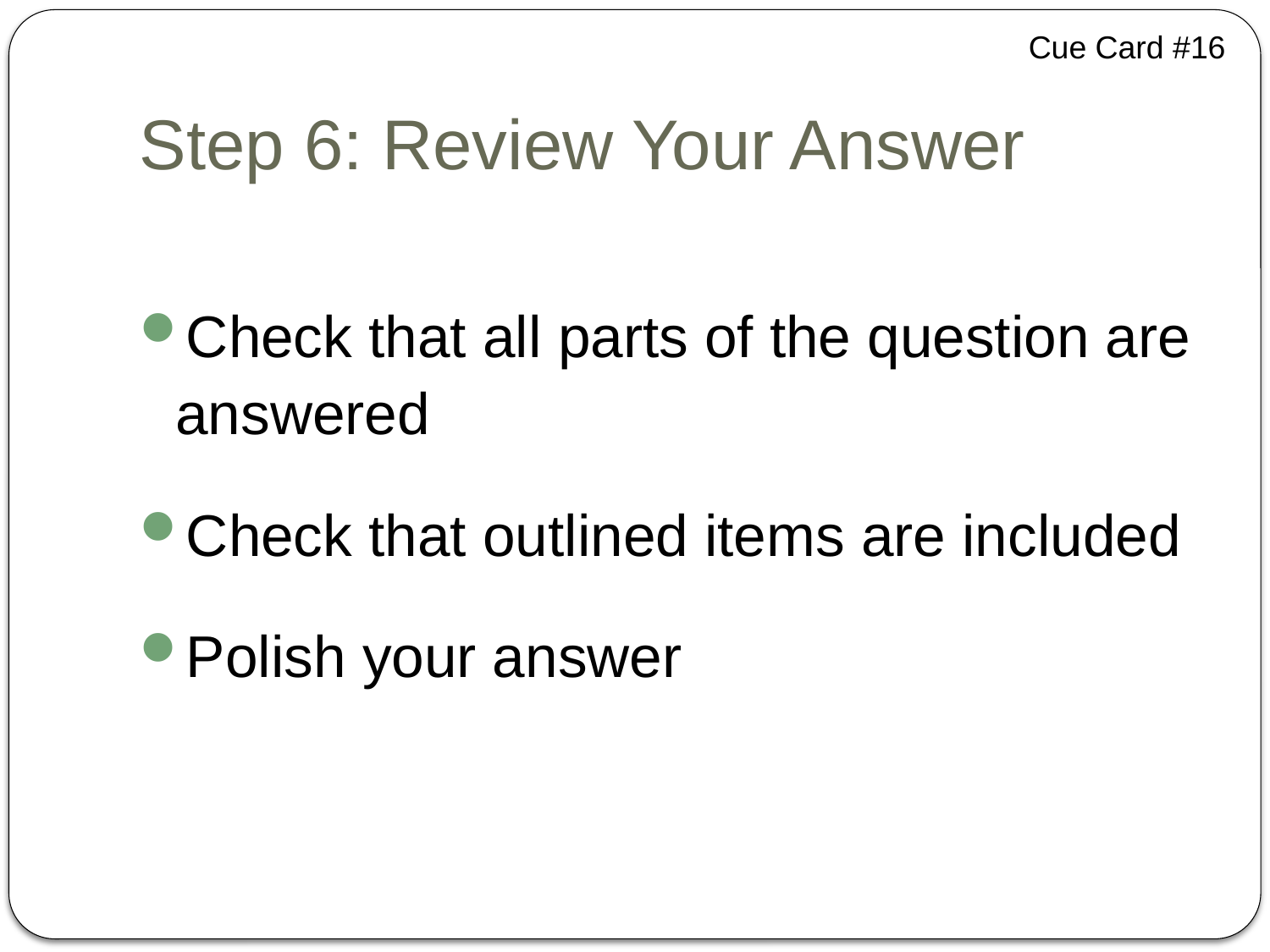

Cue Card #16
# Step 6: Review Your Answer
Check that all parts of the question are answered
Check that outlined items are included
Polish your answer